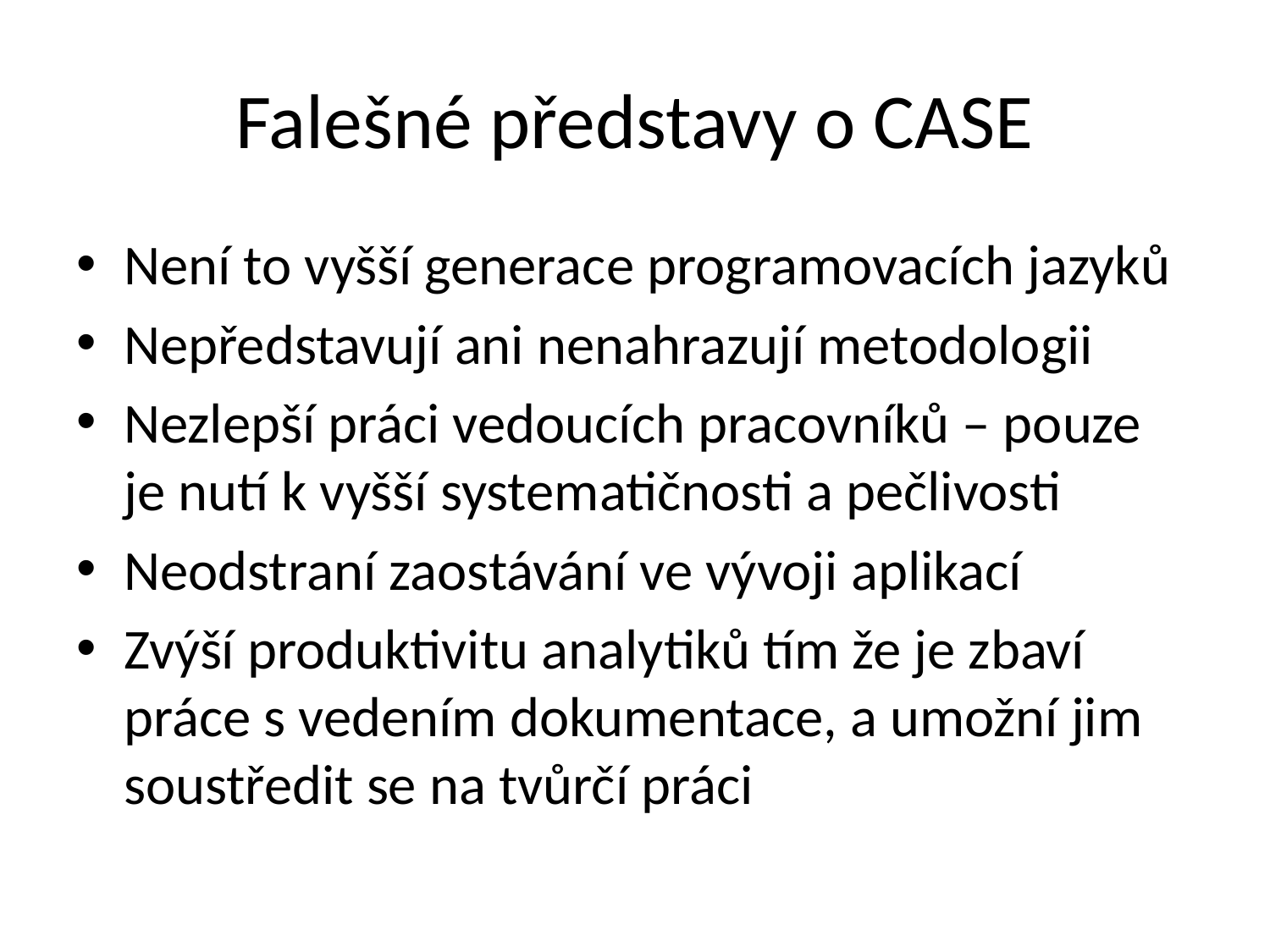

# Falešné představy o CASE
Není to vyšší generace programovacích jazyků
Nepředstavují ani nenahrazují metodologii
Nezlepší práci vedoucích pracovníků – pouze je nutí k vyšší systematičnosti a pečlivosti
Neodstraní zaostávání ve vývoji aplikací
Zvýší produktivitu analytiků tím že je zbaví práce s vedením dokumentace, a umožní jim soustředit se na tvůrčí práci